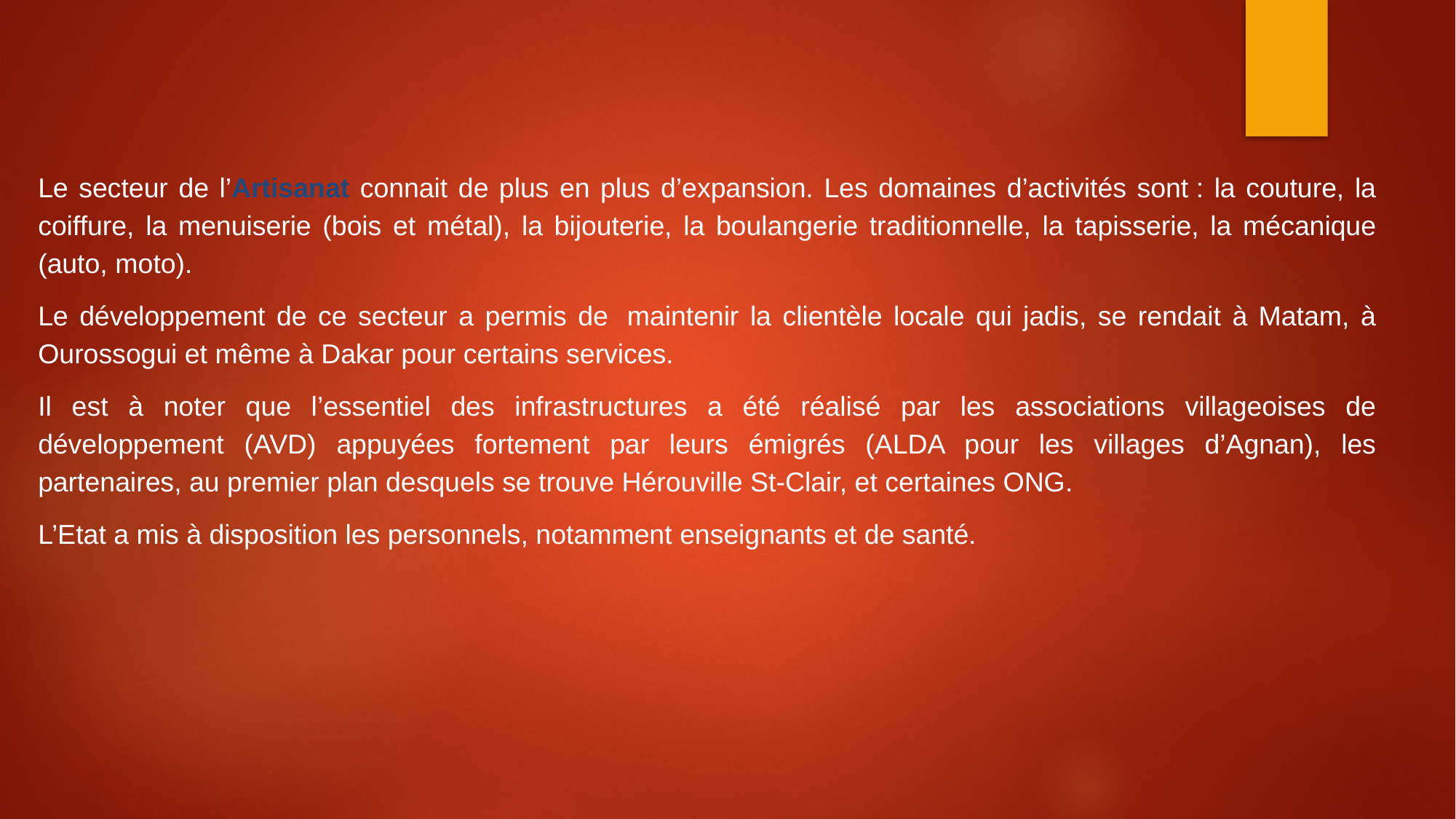

Le secteur de l’Artisanat connait de plus en plus d’expansion. Les domaines d’activités sont : la couture, la coiffure, la menuiserie (bois et métal), la bijouterie, la boulangerie traditionnelle, la tapisserie, la mécanique (auto, moto).
Le développement de ce secteur a permis de  maintenir la clientèle locale qui jadis, se rendait à Matam, à Ourossogui et même à Dakar pour certains services.
Il est à noter que l’essentiel des infrastructures a été réalisé par les associations villageoises de développement (AVD) appuyées fortement par leurs émigrés (ALDA pour les villages d’Agnan), les partenaires, au premier plan desquels se trouve Hérouville St-Clair, et certaines ONG.
L’Etat a mis à disposition les personnels, notamment enseignants et de santé.